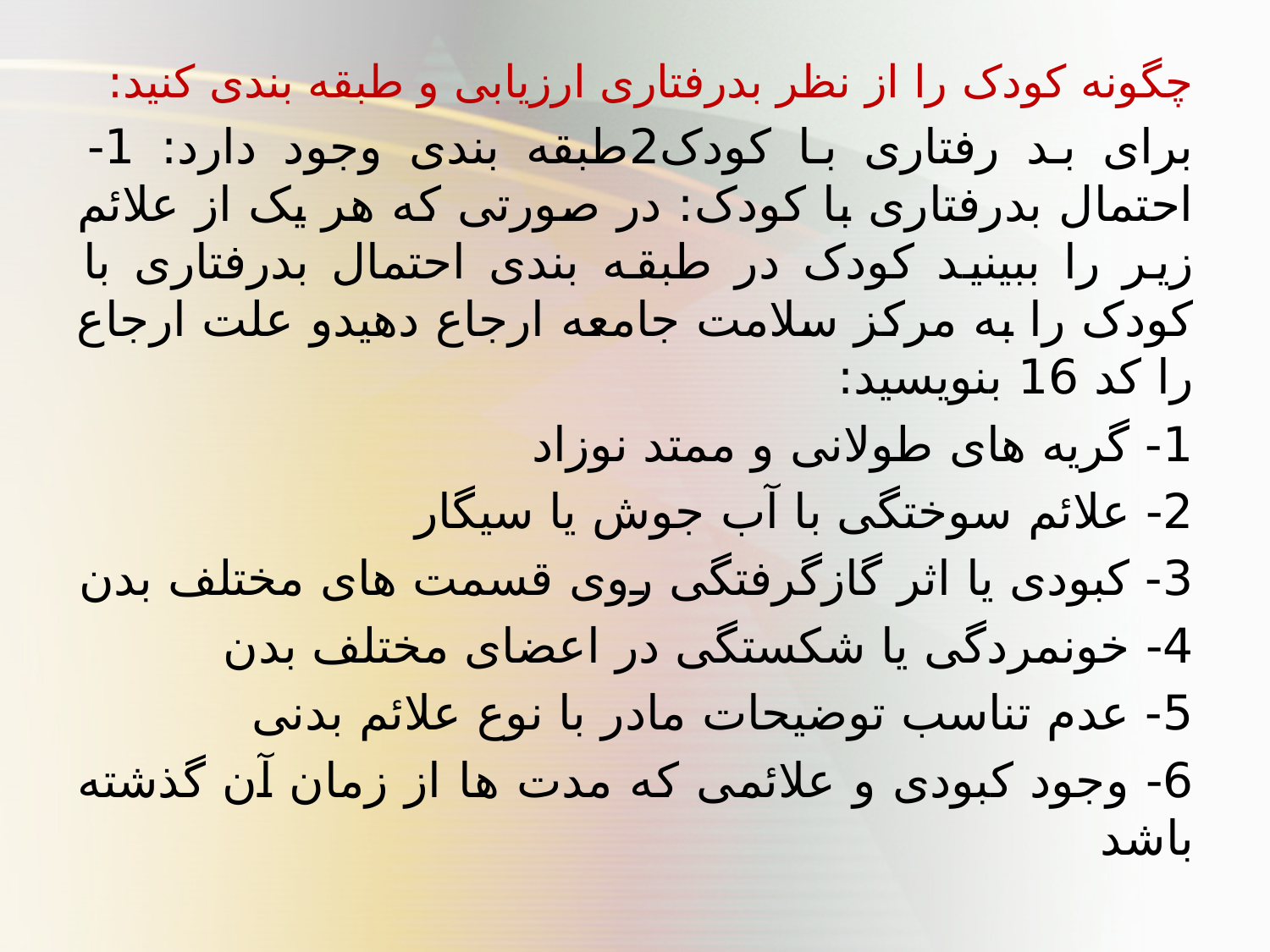

چگونه کودک را از نظر بدرفتاری ارزیابی و طبقه بندی کنید:
برای بد رفتاری با کودک2طبقه بندی وجود دارد: 1- احتمال بدرفتاری با کودک: در صورتی که هر یک از علائم زیر را ببینید کودک در طبقه بندی احتمال بدرفتاری با کودک را به مرکز سلامت جامعه ارجاع دهیدو علت ارجاع را کد 16 بنویسید:
1- گریه های طولانی و ممتد نوزاد
2- علائم سوختگی با آب جوش یا سیگار
3- کبودی یا اثر گازگرفتگی روی قسمت های مختلف بدن
4- خونمردگی یا شکستگی در اعضای مختلف بدن
5- عدم تناسب توضیحات مادر با نوع علائم بدنی
6- وجود کبودی و علائمی که مدت ها از زمان آن گذشته باشد